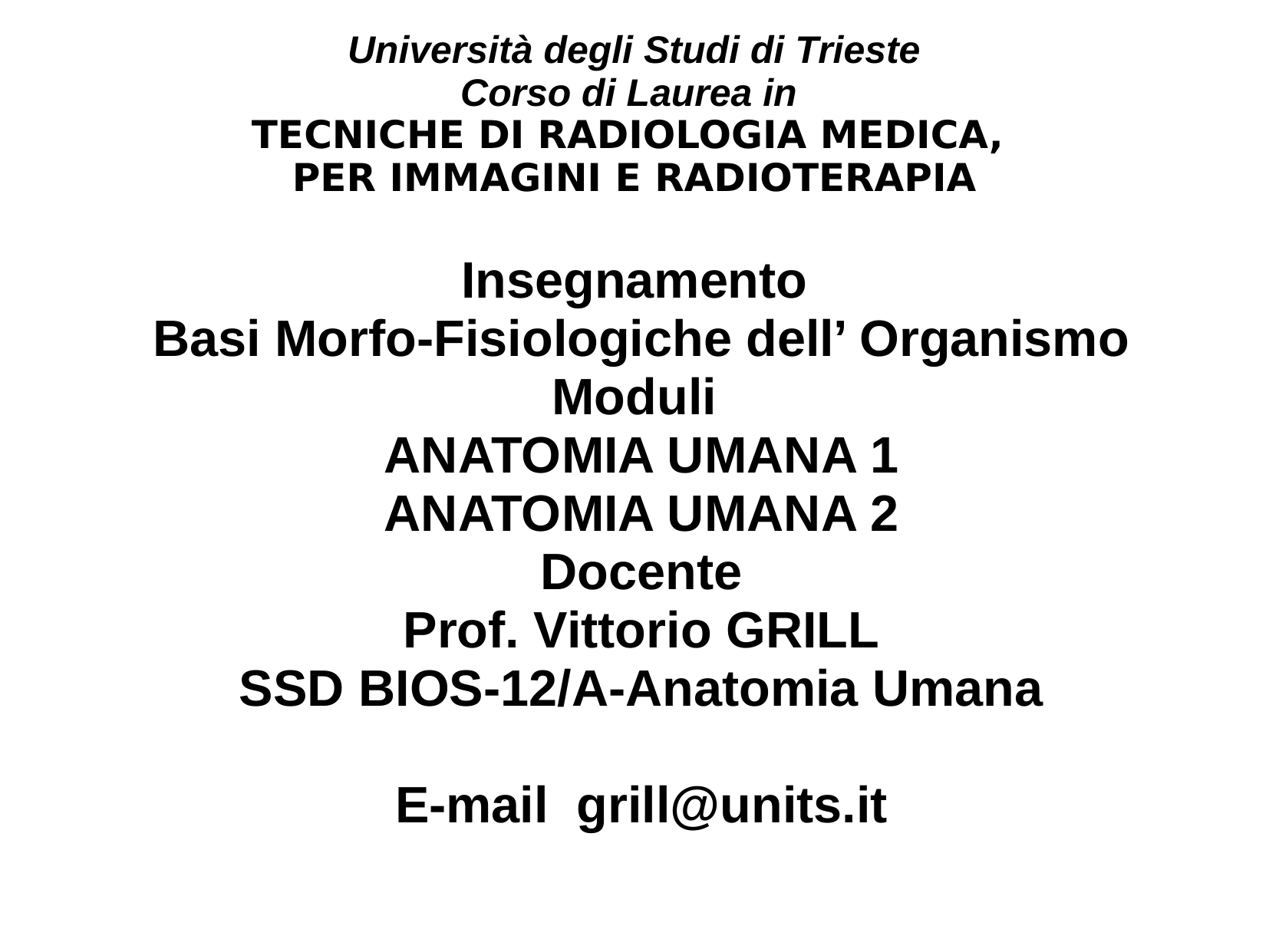

# Università degli Studi di Trieste Corso di Laurea in TECNICHE DI RADIOLOGIA MEDICA, PER IMMAGINI E RADIOTERAPIA

Insegnamento
Basi Morfo-Fisiologiche dell’ Organismo
Moduli
ANATOMIA UMANA 1
ANATOMIA UMANA 2
Docente
Prof. Vittorio GRILL
SSD BIOS-12/A-Anatomia Umana

E-mail  grill@units.it